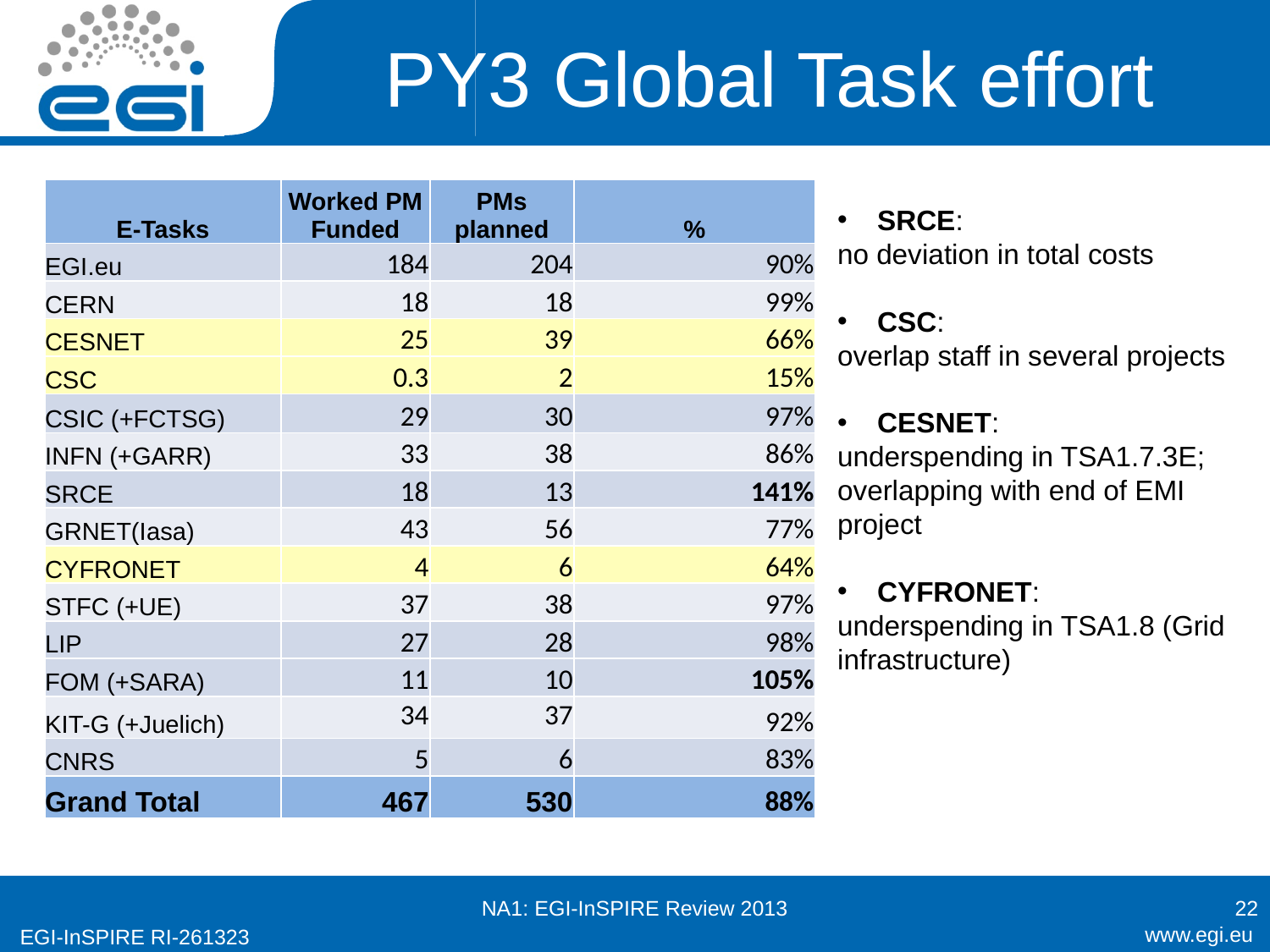

# PY3 Global Task effort
| E-Tasks | Worked PM Funded | PMs planned | % |
| --- | --- | --- | --- |
| EGI.eu | 184 | 204 | 90% |
| CERN | 18 | 18 | 99% |
| CESNET | 25 | 39 | 66% |
| CSC | 0.3 | 2 | 15% |
| CSIC (+FCTSG) | 29 | 30 | 97% |
| INFN (+GARR) | 33 | 38 | 86% |
| SRCE | 18 | 13 | 141% |
| GRNET(Iasa) | 43 | 56 | 77% |
| CYFRONET | 4 | 6 | 64% |
| STFC (+UE) | 37 | 38 | 97% |
| LIP | 27 | 28 | 98% |
| FOM (+SARA) | 11 | 10 | 105% |
| KIT-G (+Juelich) | 34 | 37 | 92% |
| CNRS | 5 | 6 | 83% |
| Grand Total | 467 | 530 | 88% |
SRCE:
no deviation in total costs

CSC:
overlap staff in several projects

CESNET:
underspending in TSA1.7.3E; overlapping with end of EMI project

CYFRONET:
underspending in TSA1.8 (Grid infrastructure)
NA1: EGI-InSPIRE Review 2013
22